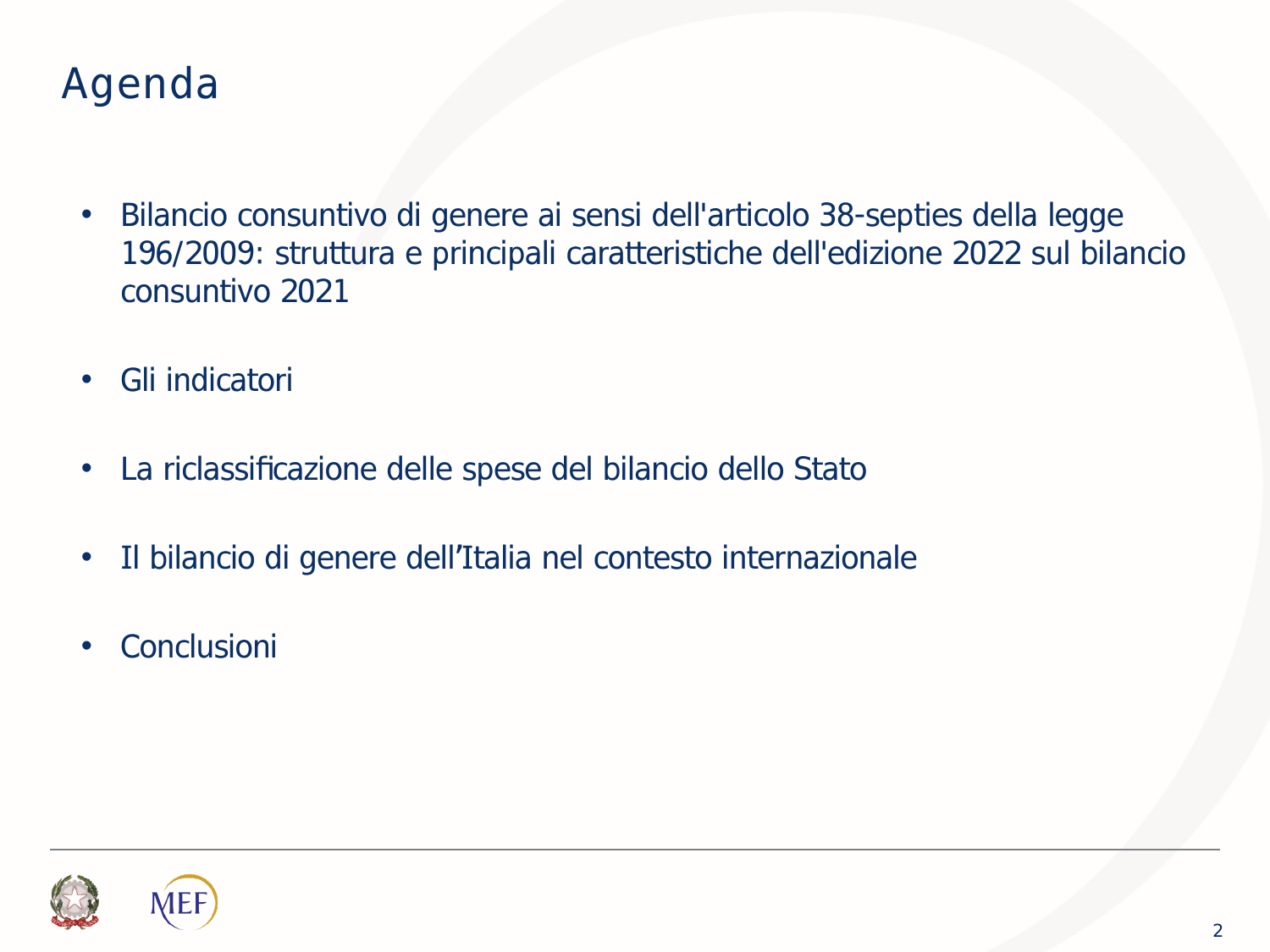

# Agenda
Bilancio consuntivo di genere ai sensi dell'articolo 38-septies della legge 196/2009: struttura e principali caratteristiche dell'edizione 2022 sul bilancio consuntivo 2021

Gli indicatori

La riclassificazione delle spese del bilancio dello Stato

Il bilancio di genere dell’Italia nel contesto internazionale

Conclusioni

2